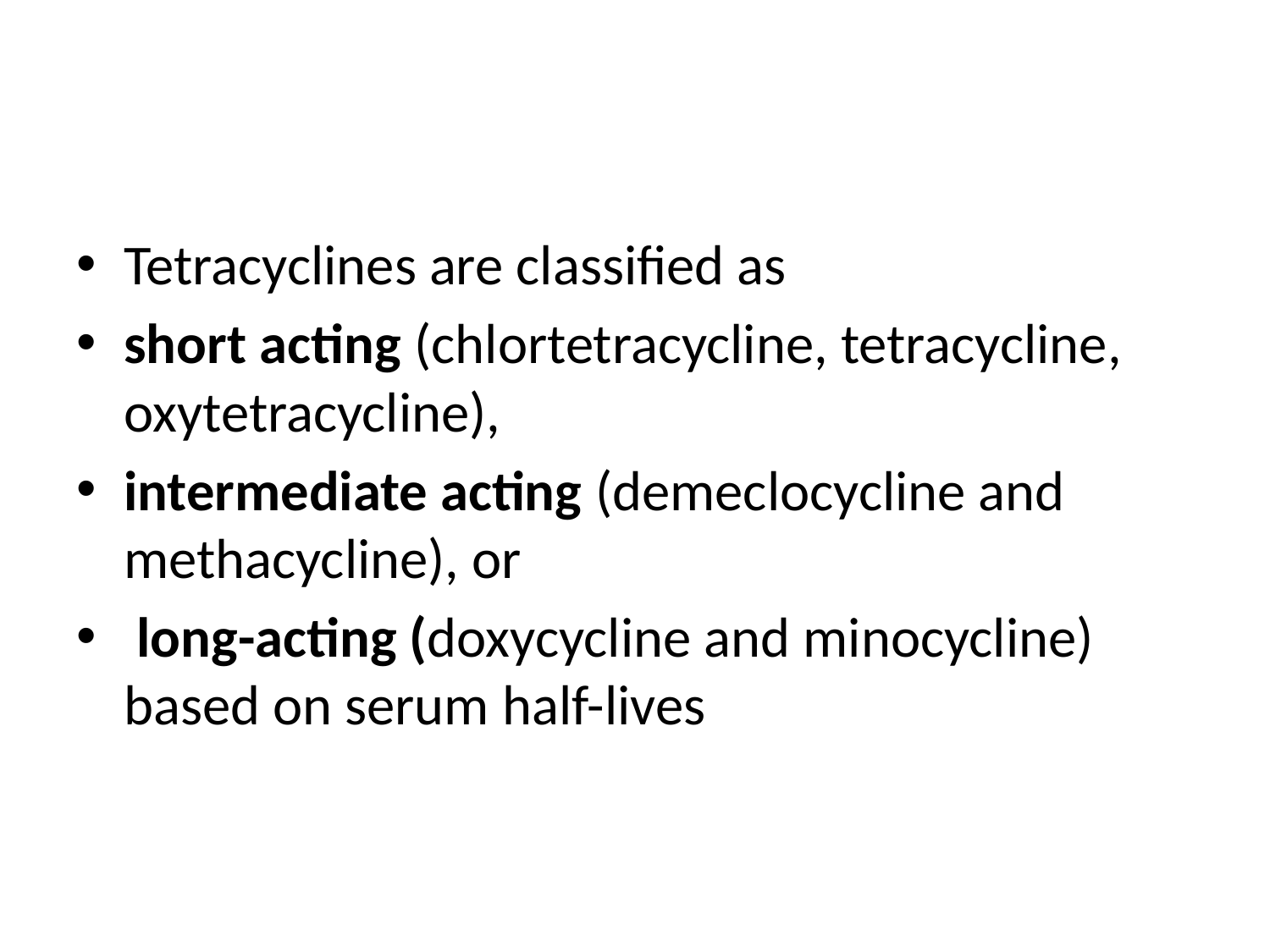

#
Tetracyclines are classified as
short acting (chlortetracycline, tetracycline, oxytetracycline),
intermediate acting (demeclocycline and methacycline), or
 long-acting (doxycycline and minocycline) based on serum half-lives